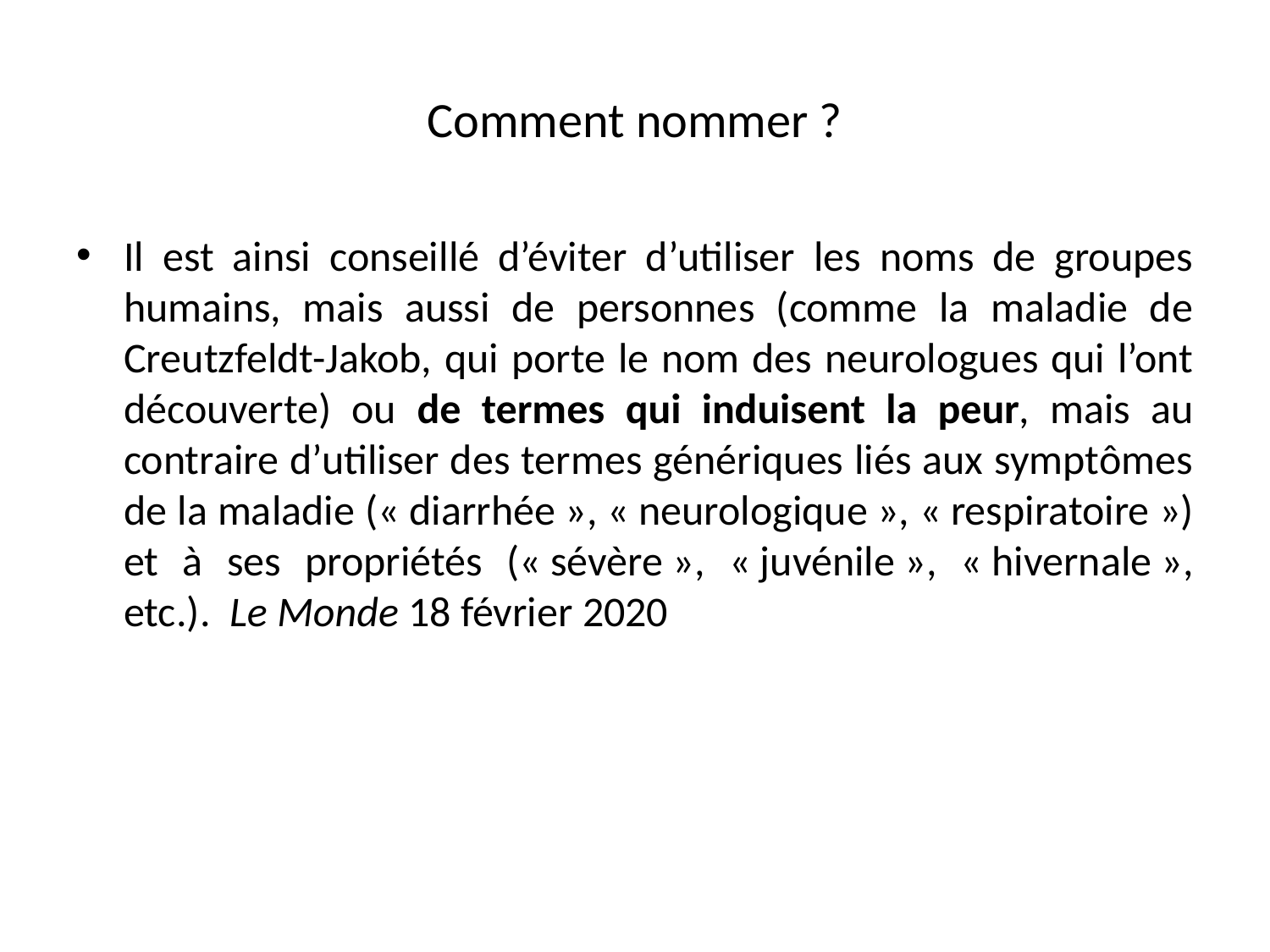

# Comment nommer ?
Il est ainsi conseillé d’éviter d’utiliser les noms de groupes humains, mais aussi de personnes (comme la maladie de Creutzfeldt-Jakob, qui porte le nom des neurologues qui l’ont découverte) ou de termes qui induisent la peur, mais au contraire d’utiliser des termes génériques liés aux symptômes de la maladie (« diarrhée », « neurologique », « respiratoire ») et à ses propriétés (« sévère », « juvénile », « hivernale », etc.).  Le Monde 18 février 2020